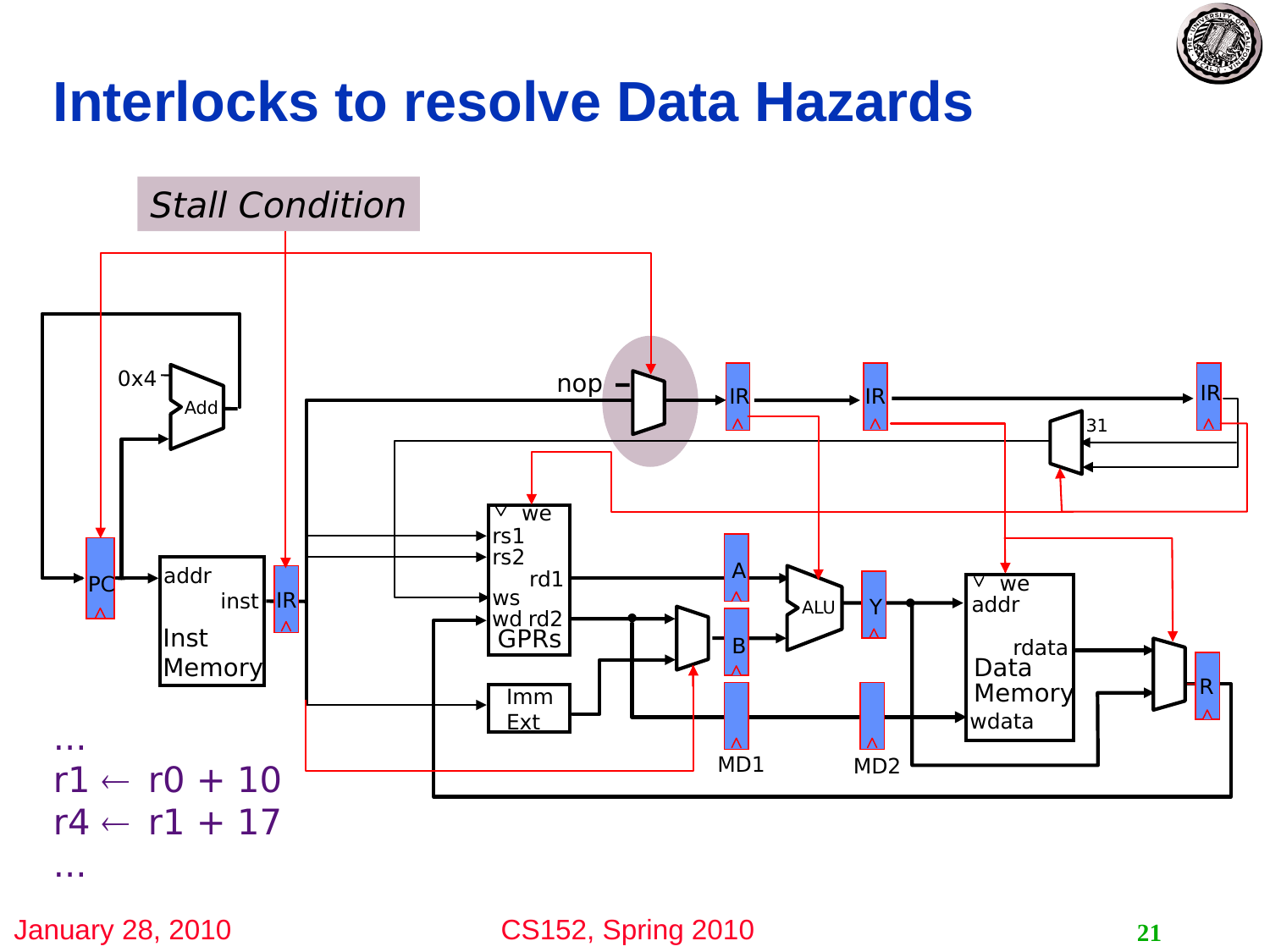

# Interlocks to resolve Data Hazards
Stall Condition

0x4

Add

we

rs1
rs2
rd1
ws
wd
rd2
GPRs

A

PC

we

addr
rdata
Data
Memory
wdata
wdata
addr

inst
Inst
Memory

IR

Y

ALU

B

R

Imm
Ext

MD1
MD2

IR

IR

IR

31

nop

...
r1 ← r0 + 10
r4 ← r1 + 17
...
21